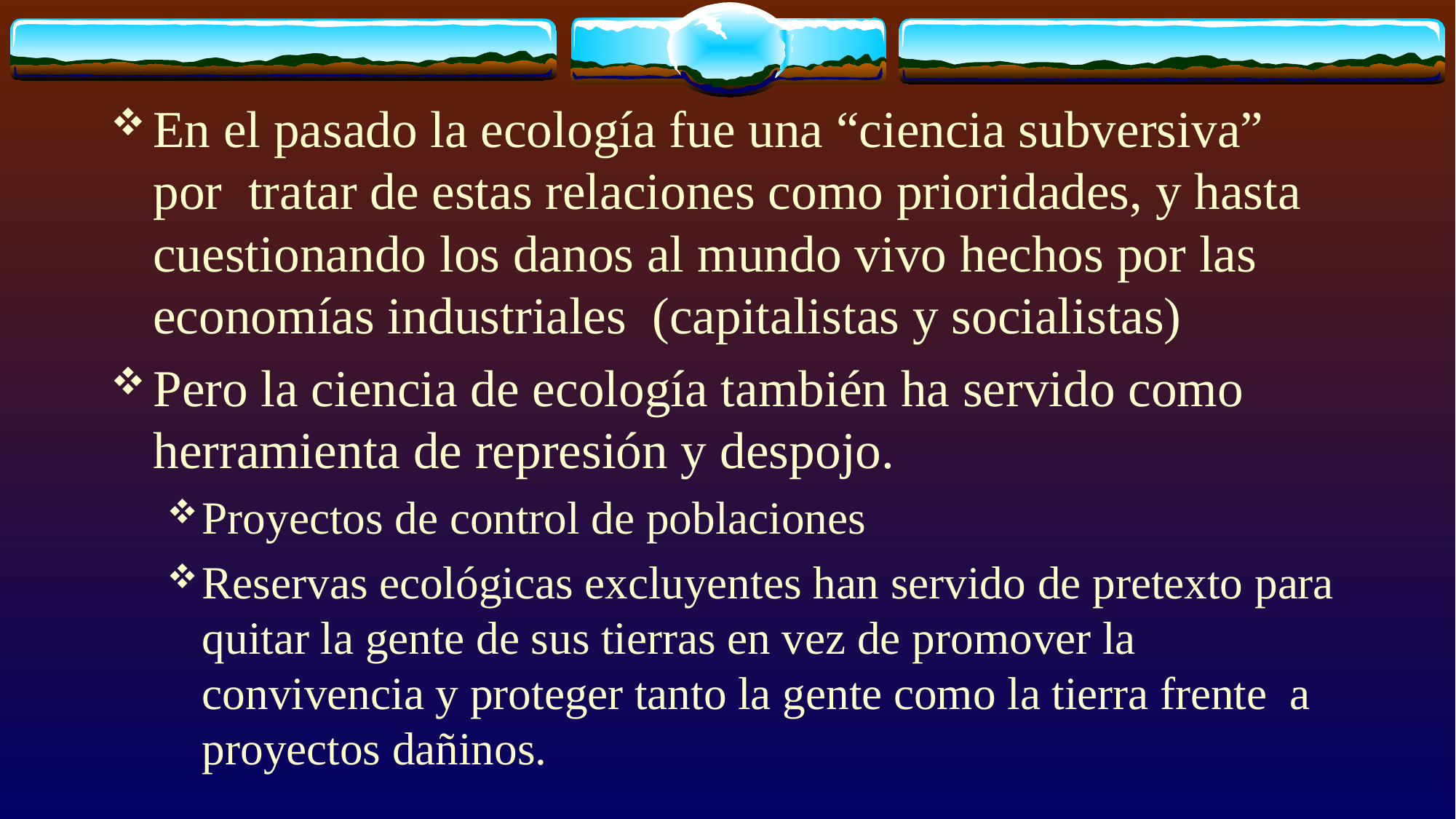

#
En el pasado la ecología fue una “ciencia subversiva”  por  tratar de estas relaciones como prioridades, y hasta cuestionando los danos al mundo vivo hechos por las economías industriales  (capitalistas y socialistas)
Pero la ciencia de ecología también ha servido como herramienta de represión y despojo.
Proyectos de control de poblaciones
Reservas ecológicas excluyentes han servido de pretexto para quitar la gente de sus tierras en vez de promover la convivencia y proteger tanto la gente como la tierra frente  a proyectos dañinos.